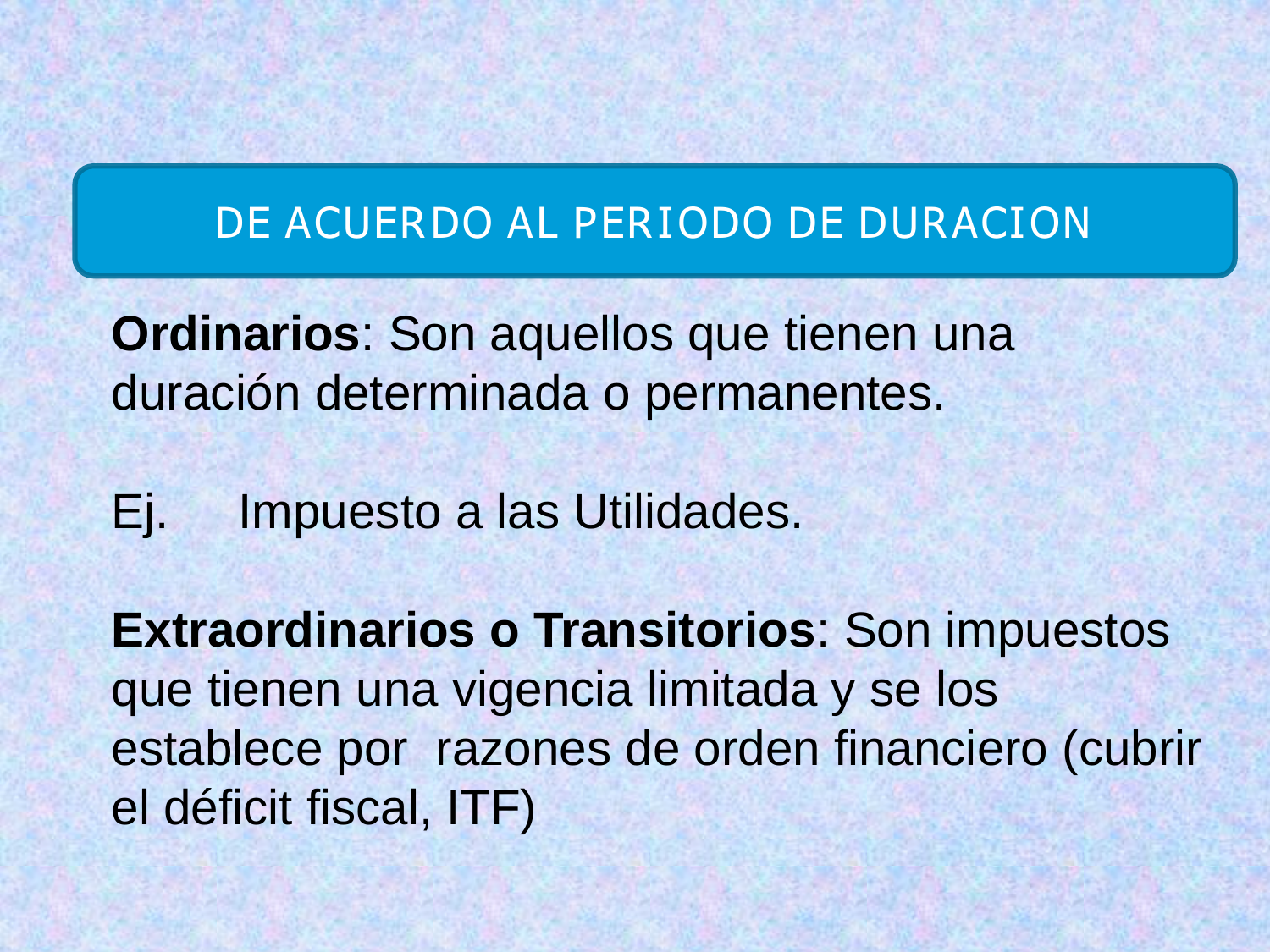

DE ACUERDO AL PERIODO DE DURACION
Ordinarios: Son aquellos que tienen una duración determinada o permanentes.

Ej. 	Impuesto a las Utilidades.

Extraordinarios o Transitorios: Son impuestos que tienen una vigencia limitada y se los establece por  razones de orden financiero (cubrir el déficit fiscal, ITF)